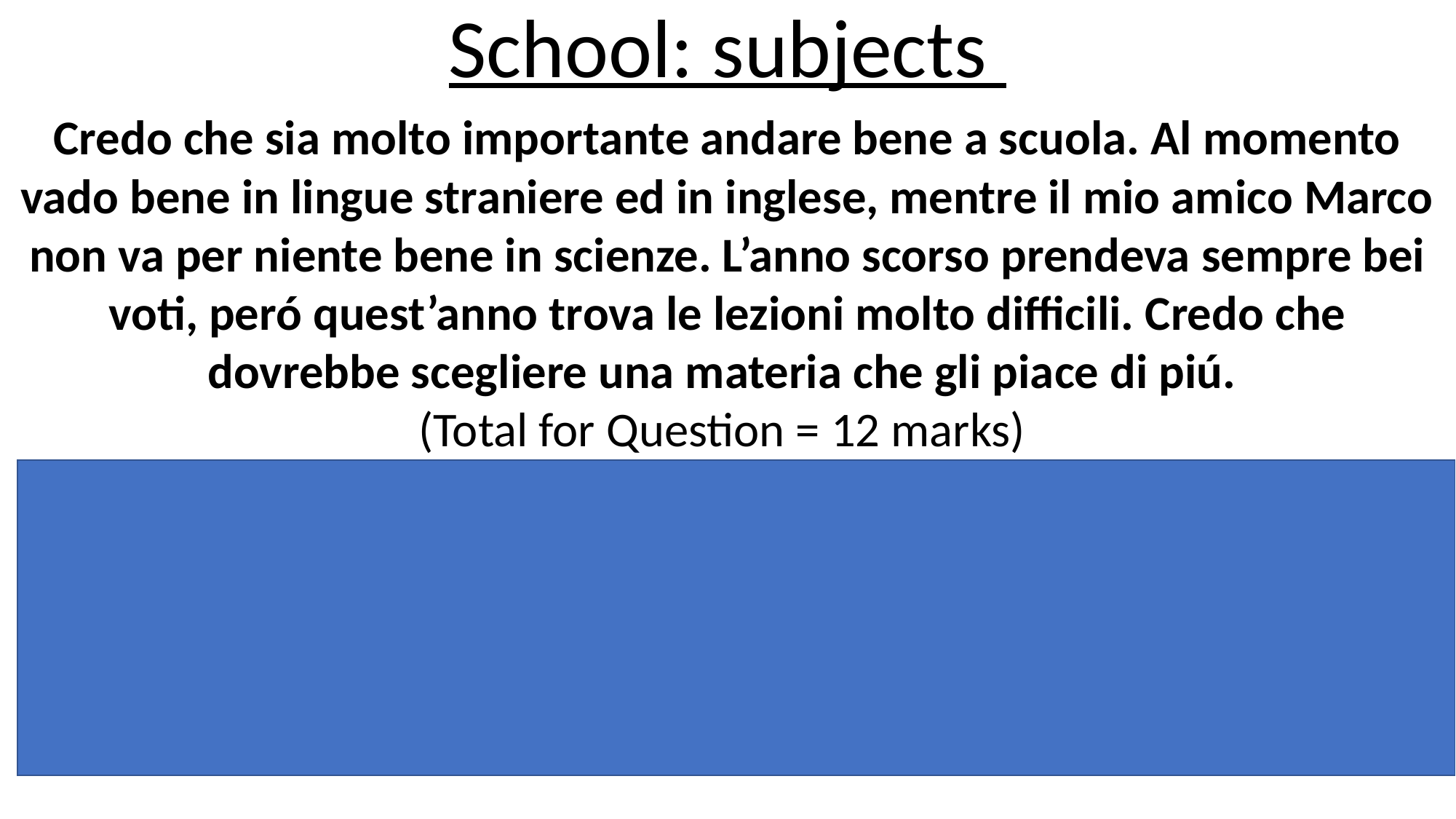

# School: subjects
Credo che sia molto importante andare bene a scuola. Al momento vado bene in lingue straniere ed in inglese, mentre il mio amico Marco non va per niente bene in scienze. L’anno scorso prendeva sempre bei voti, peró quest’anno trova le lezioni molto difficili. Credo che dovrebbe scegliere una materia che gli piace di piú.
(Total for Question = 12 marks)
I believe that it is very important to do well in school. At the moment I am doing well in foreign languages and in English, whilst my friend Marco is not doing at all well in Science. Last year he always used to get good marks, but this year he finds the lessons very hard. I believe he should choose a subject that he enjoys more.